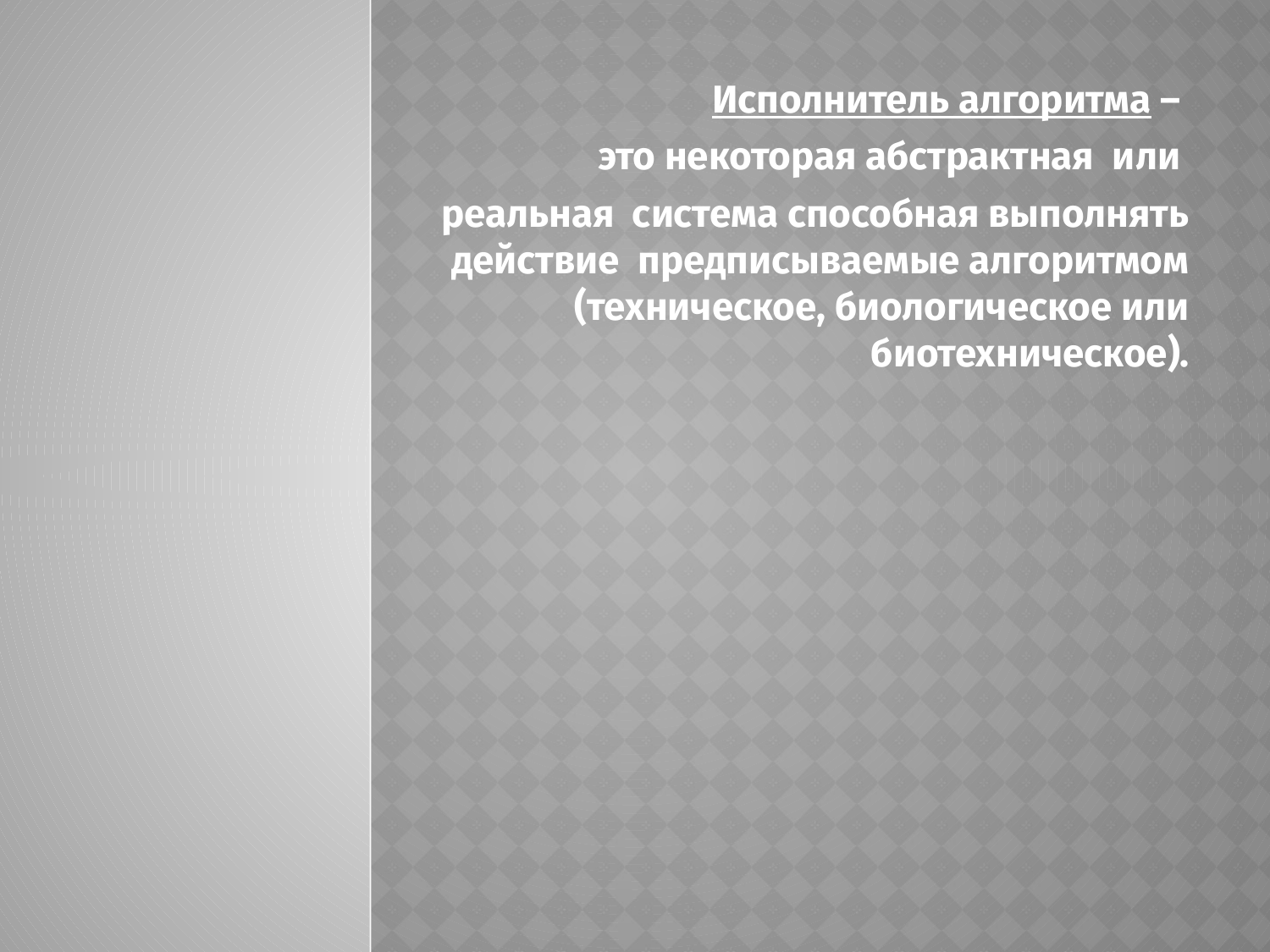

Исполнитель алгоритма –
 это некоторая абстрактная  или
реальная  система способная выполнять действие  предписываемые алгоритмом (техническое, биологическое или биотехническое).